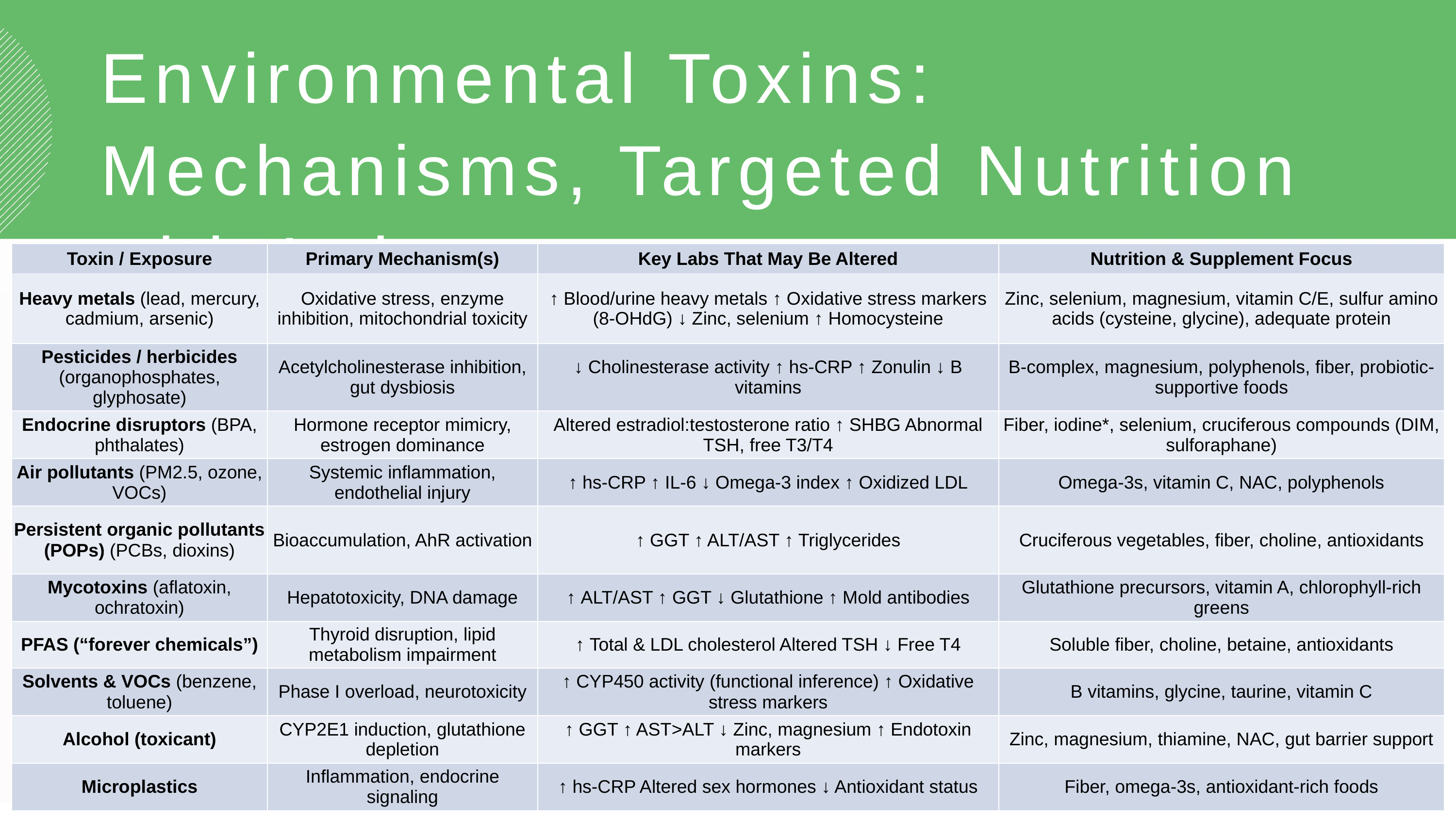

Environmental Toxins: Mechanisms, Targeted Nutrition with Labs
| Toxin / Exposure | Primary Mechanism(s) | Key Labs That May Be Altered | Nutrition & Supplement Focus |
| --- | --- | --- | --- |
| Heavy metals (lead, mercury, cadmium, arsenic) | Oxidative stress, enzyme inhibition, mitochondrial toxicity | ↑ Blood/urine heavy metals ↑ Oxidative stress markers (8-OHdG) ↓ Zinc, selenium ↑ Homocysteine | Zinc, selenium, magnesium, vitamin C/E, sulfur amino acids (cysteine, glycine), adequate protein |
| Pesticides / herbicides (organophosphates, glyphosate) | Acetylcholinesterase inhibition, gut dysbiosis | ↓ Cholinesterase activity ↑ hs-CRP ↑ Zonulin ↓ B vitamins | B-complex, magnesium, polyphenols, fiber, probiotic-supportive foods |
| Endocrine disruptors (BPA, phthalates) | Hormone receptor mimicry, estrogen dominance | Altered estradiol:testosterone ratio ↑ SHBG Abnormal TSH, free T3/T4 | Fiber, iodine\*, selenium, cruciferous compounds (DIM, sulforaphane) |
| Air pollutants (PM2.5, ozone, VOCs) | Systemic inflammation, endothelial injury | ↑ hs-CRP ↑ IL-6 ↓ Omega-3 index ↑ Oxidized LDL | Omega-3s, vitamin C, NAC, polyphenols |
| Persistent organic pollutants (POPs) (PCBs, dioxins) | Bioaccumulation, AhR activation | ↑ GGT ↑ ALT/AST ↑ Triglycerides | Cruciferous vegetables, fiber, choline, antioxidants |
| Mycotoxins (aflatoxin, ochratoxin) | Hepatotoxicity, DNA damage | ↑ ALT/AST ↑ GGT ↓ Glutathione ↑ Mold antibodies | Glutathione precursors, vitamin A, chlorophyll-rich greens |
| PFAS (“forever chemicals”) | Thyroid disruption, lipid metabolism impairment | ↑ Total & LDL cholesterol Altered TSH ↓ Free T4 | Soluble fiber, choline, betaine, antioxidants |
| Solvents & VOCs (benzene, toluene) | Phase I overload, neurotoxicity | ↑ CYP450 activity (functional inference) ↑ Oxidative stress markers | B vitamins, glycine, taurine, vitamin C |
| Alcohol (toxicant) | CYP2E1 induction, glutathione depletion | ↑ GGT ↑ AST>ALT ↓ Zinc, magnesium ↑ Endotoxin markers | Zinc, magnesium, thiamine, NAC, gut barrier support |
| Microplastics | Inflammation, endocrine signaling | ↑ hs-CRP Altered sex hormones ↓ Antioxidant status | Fiber, omega-3s, antioxidant-rich foods |